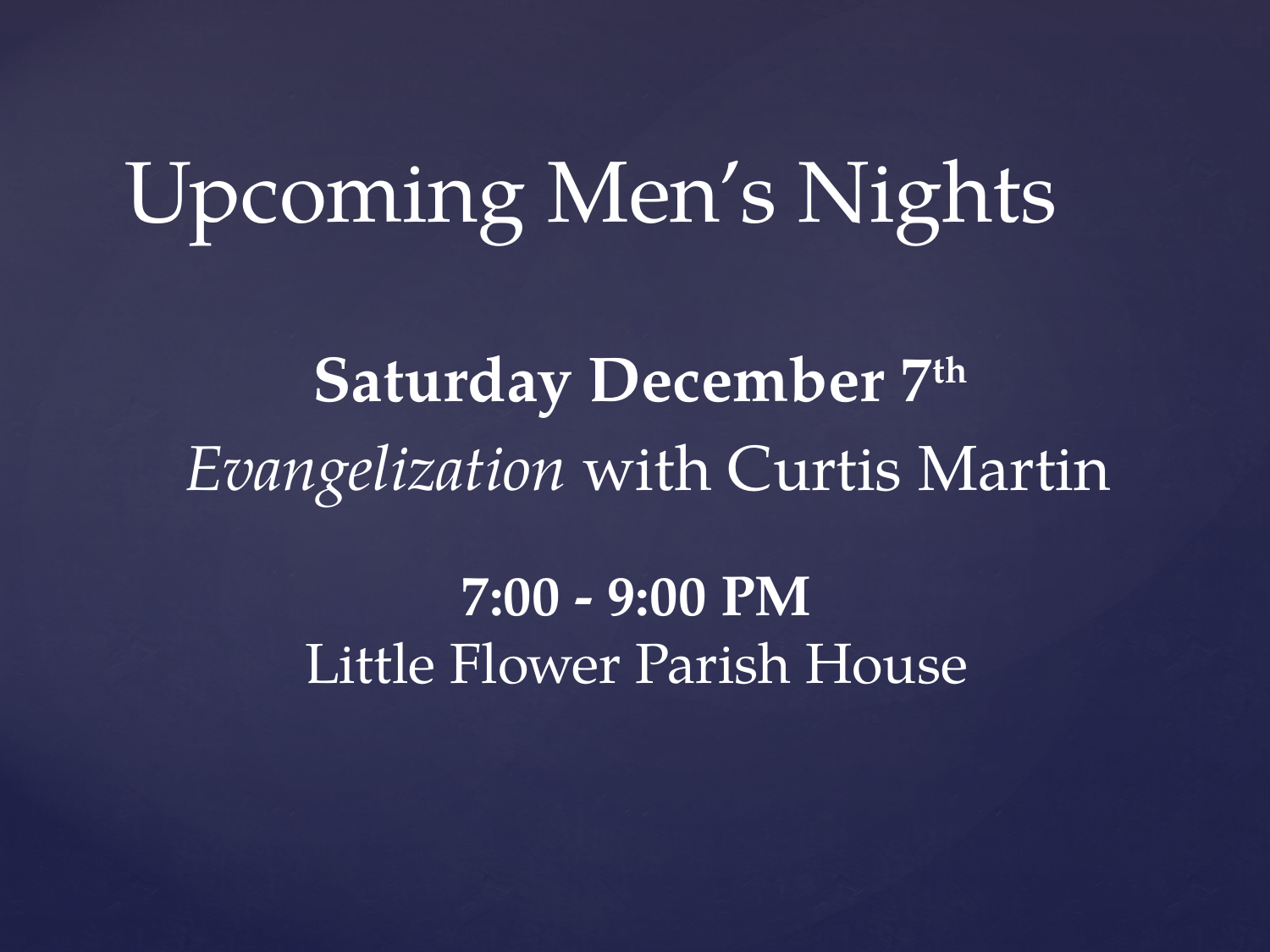

# Upcoming Men’s Nights

Saturday December 7th
 Evangelization with Curtis Martin

7:00 - 9:00 PM
Little Flower Parish House